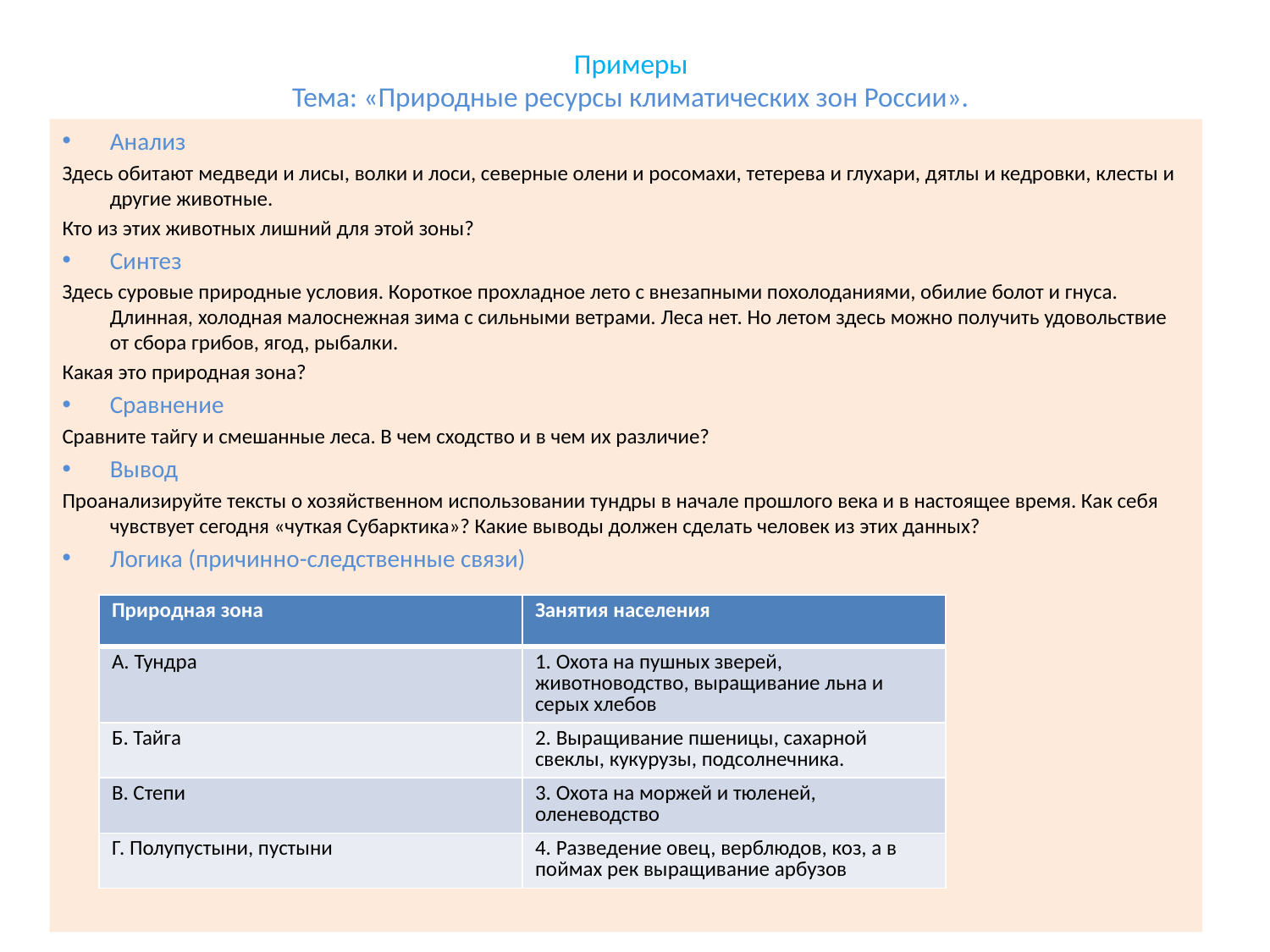

# Примеры Тема: «Природные ресурсы климатических зон России».
Анализ
Здесь обитают медведи и лисы, волки и лоси, северные олени и росомахи, тетерева и глухари, дятлы и кедровки, клесты и другие животные.
Кто из этих животных лишний для этой зоны?
Синтез
Здесь суровые природные условия. Короткое прохладное лето с внезапными похолоданиями, обилие болот и гнуса. Длинная, холодная малоснежная зима с сильными ветрами. Леса нет. Но летом здесь можно получить удовольствие от сбора грибов, ягод, рыбалки.
Какая это природная зона?
Сравнение
Сравните тайгу и смешанные леса. В чем сходство и в чем их различие?
Вывод
Проанализируйте тексты о хозяйственном использовании тундры в начале прошлого века и в настоящее время. Как себя чувствует сегодня «чуткая Субарктика»? Какие выводы должен сделать человек из этих данных?
Логика (причинно-следственные связи)

| Природная зона | Занятия населения |
| --- | --- |
| А. Тундра | 1. Охота на пушных зверей, животноводство, выращивание льна и серых хлебов |
| Б. Тайга | 2. Выращивание пшеницы, сахарной свеклы, кукурузы, подсолнечника. |
| В. Степи | 3. Охота на моржей и тюленей, оленеводство |
| Г. Полупустыни, пустыни | 4. Разведение овец, верблюдов, коз, а в поймах рек выращивание арбузов |